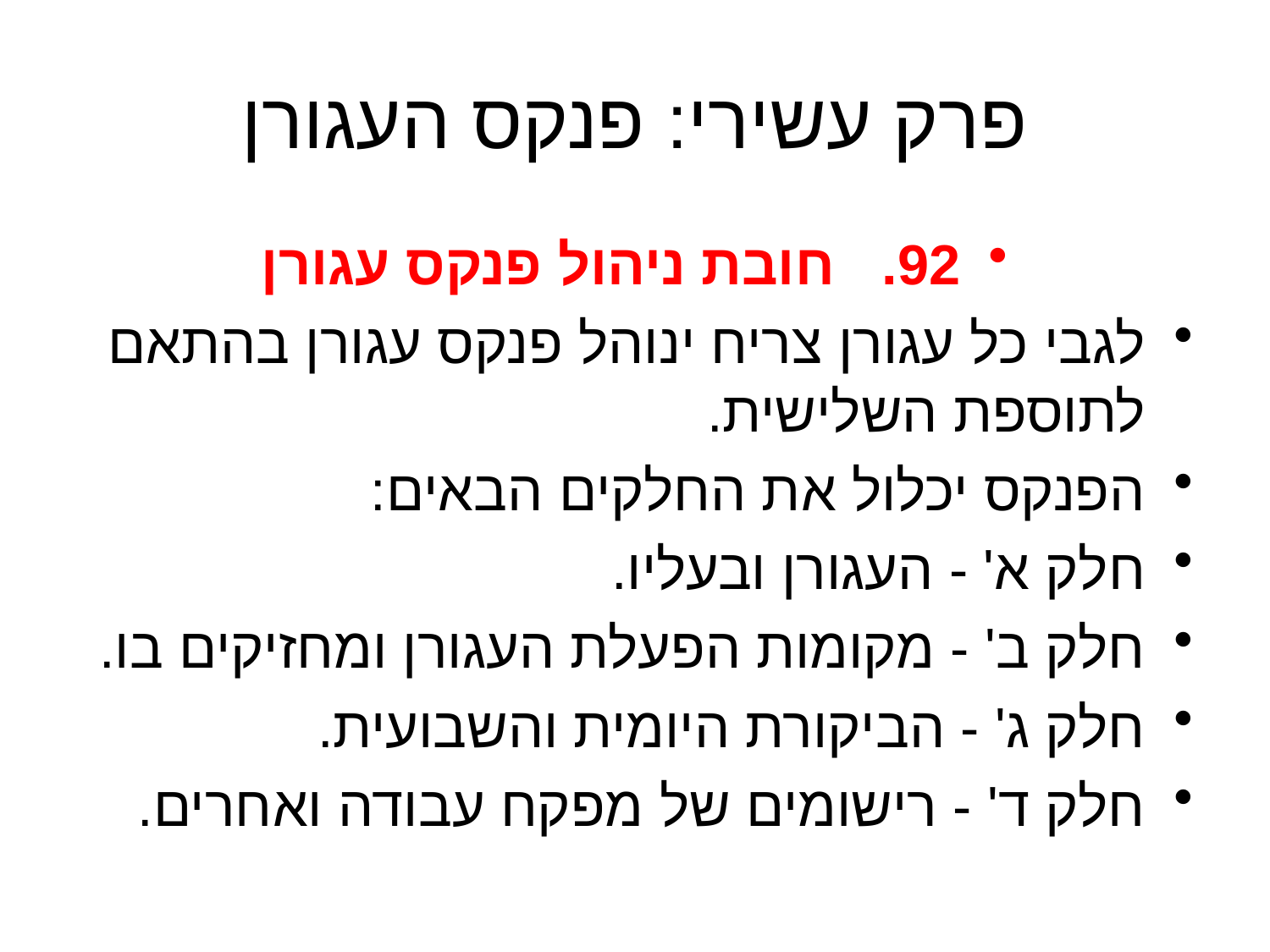

# פרק עשירי: פנקס העגורן
92.   חובת ניהול פנקס עגורן
לגבי כל עגורן צריח ינוהל פנקס עגורן בהתאם לתוספת השלישית.
הפנקס יכלול את החלקים הבאים:
חלק א' - העגורן ובעליו.
חלק ב' - מקומות הפעלת העגורן ומחזיקים בו.
חלק ג' - הביקורת היומית והשבועית.
חלק ד' - רישומים של מפקח עבודה ואחרים.